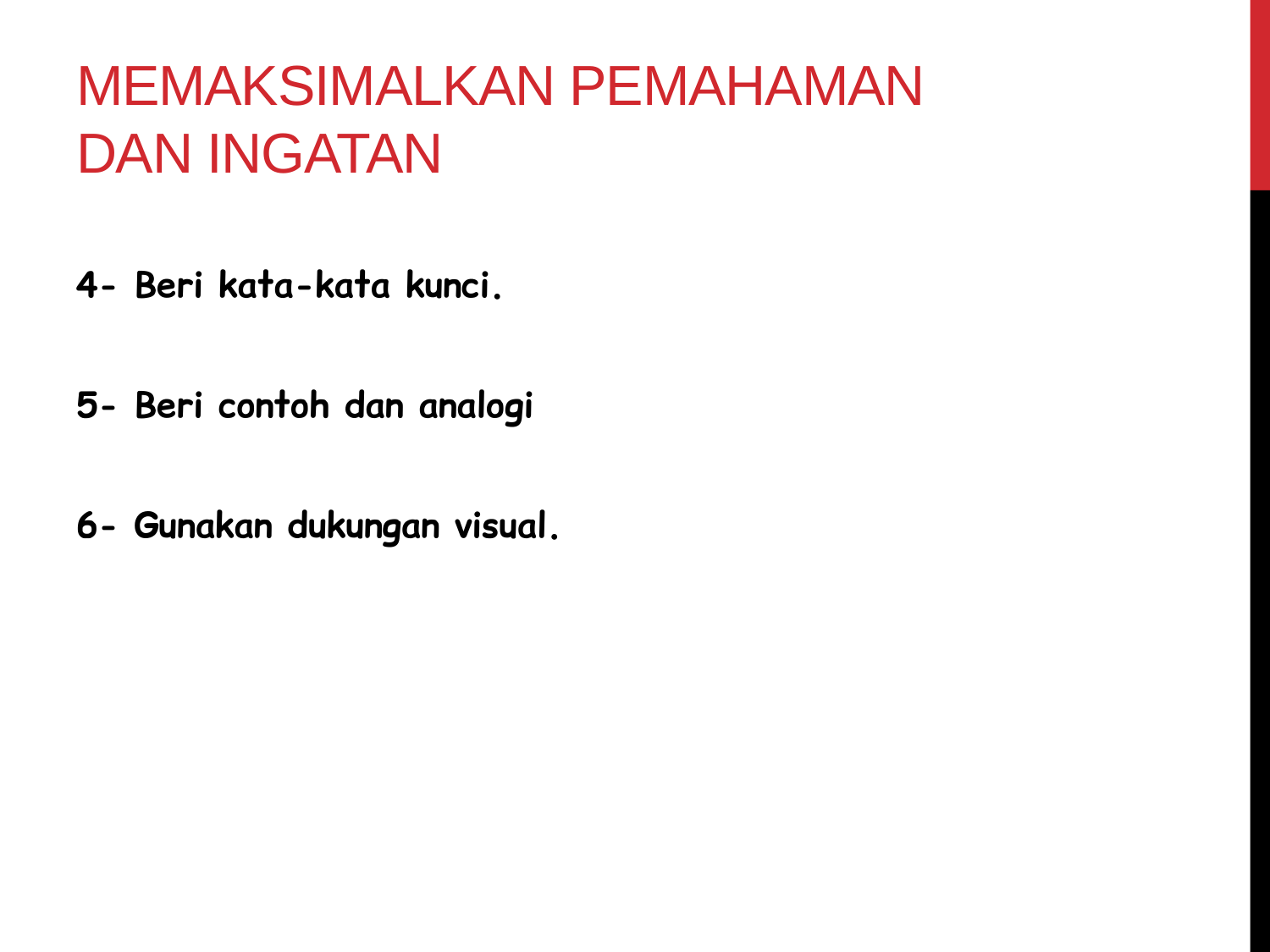

# Memaksimalkan pemahaman dan ingatan
4- Beri kata-kata kunci.

5- Beri contoh dan analogi

6- Gunakan dukungan visual.